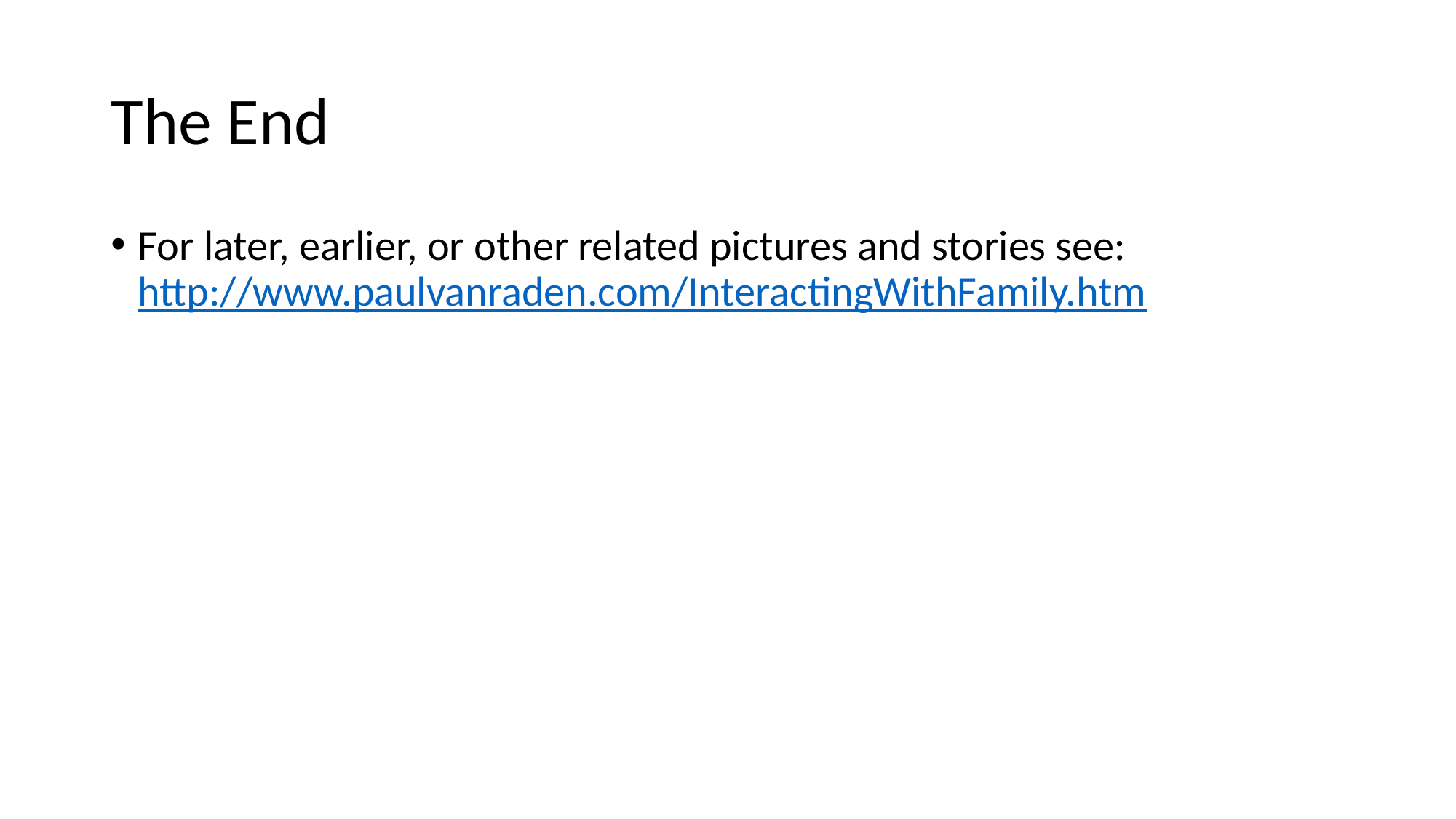

# The End
For later, earlier, or other related pictures and stories see: http://www.paulvanraden.com/InteractingWithFamily.htm